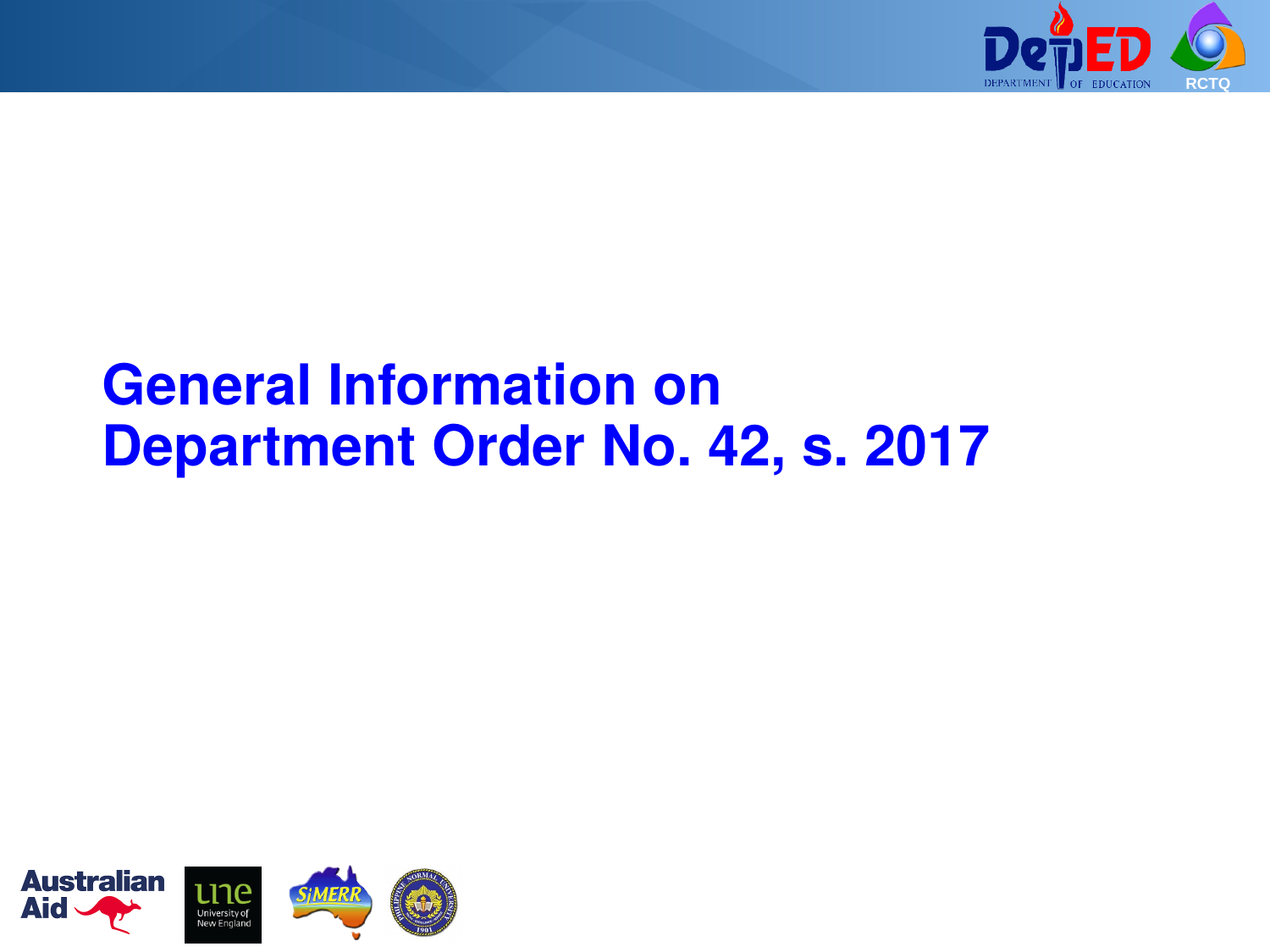

# General Information on Department Order No. 42, s. 2017